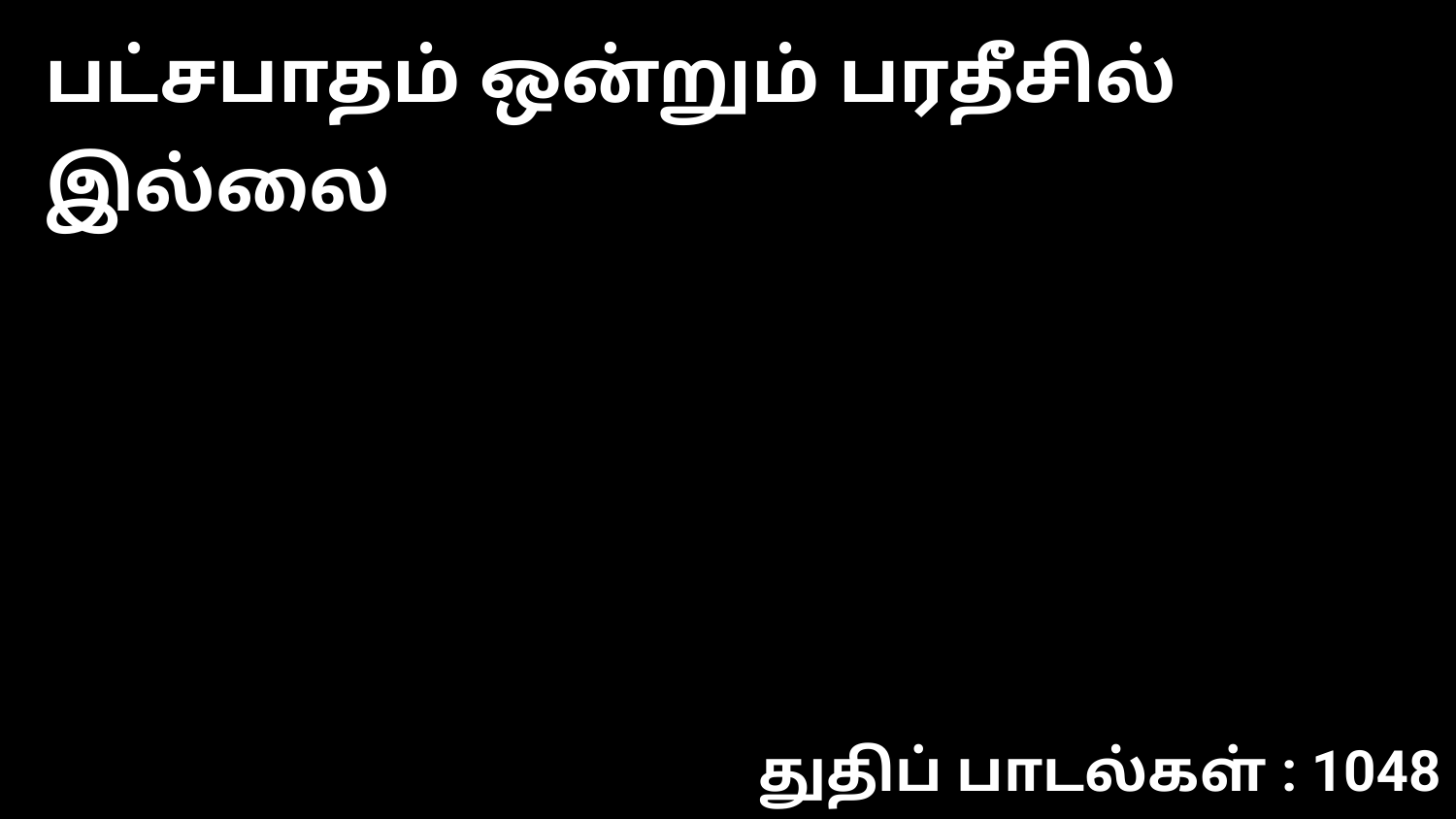

பட்சபாதம் ஒன்றும் பரதீசில் இல்லை
துதிப் பாடல்கள் : 1048